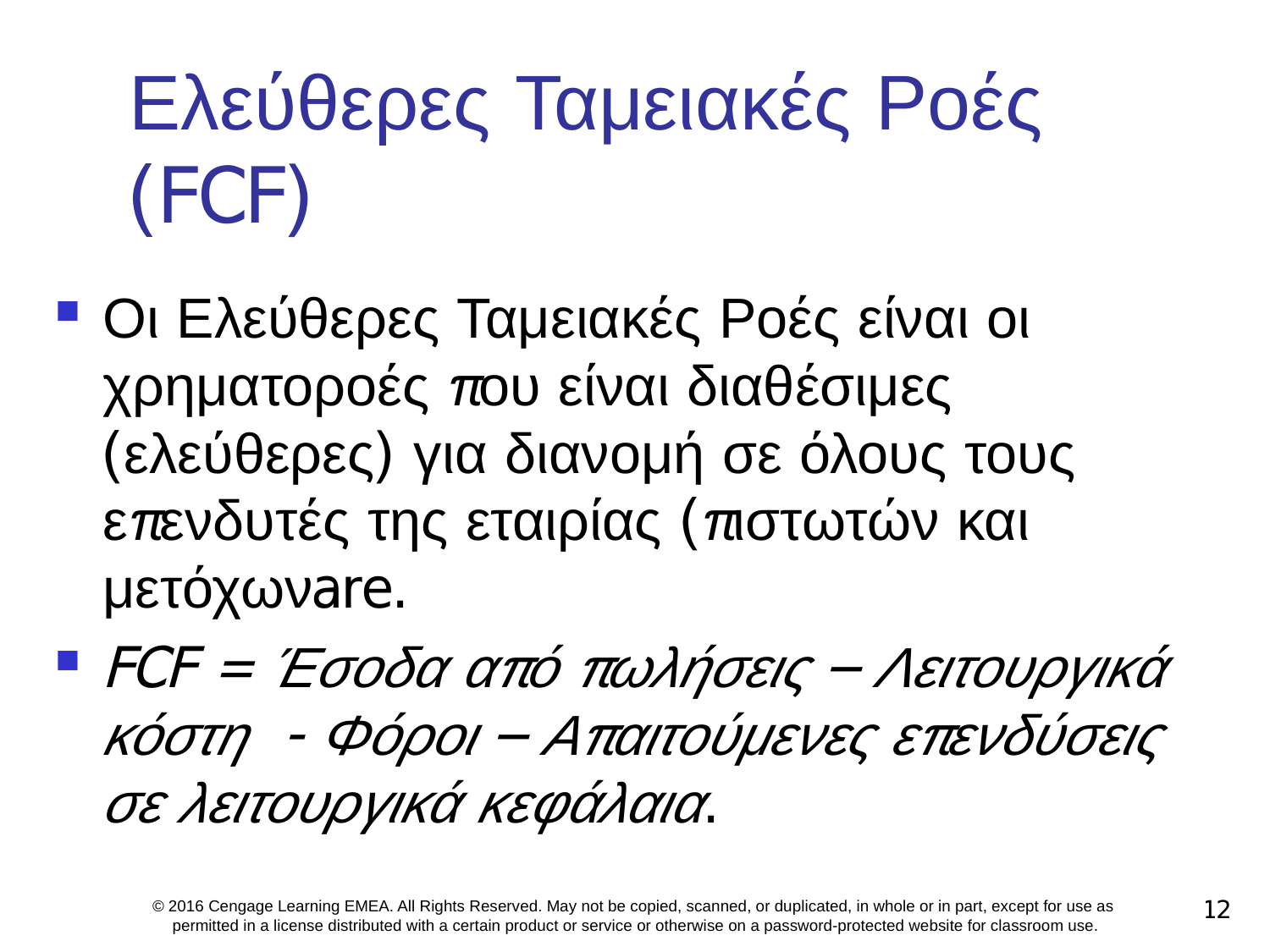

# Ελεύθερες Ταμειακές Ροές (FCF)
Οι Ελεύθερες Ταμειακές Ροές είναι οι χρηματοροές που είναι διαθέσιμες (ελεύθερες) για διανομή σε όλους τους επενδυτές της εταιρίας (πιστωτών και μετόχωνare.
FCF = Έσοδα από πωλήσεις – Λειτουργικά κόστη  - Φόροι – Απαιτούμενες επενδύσεις σε λειτουργικά κεφάλαια.

12